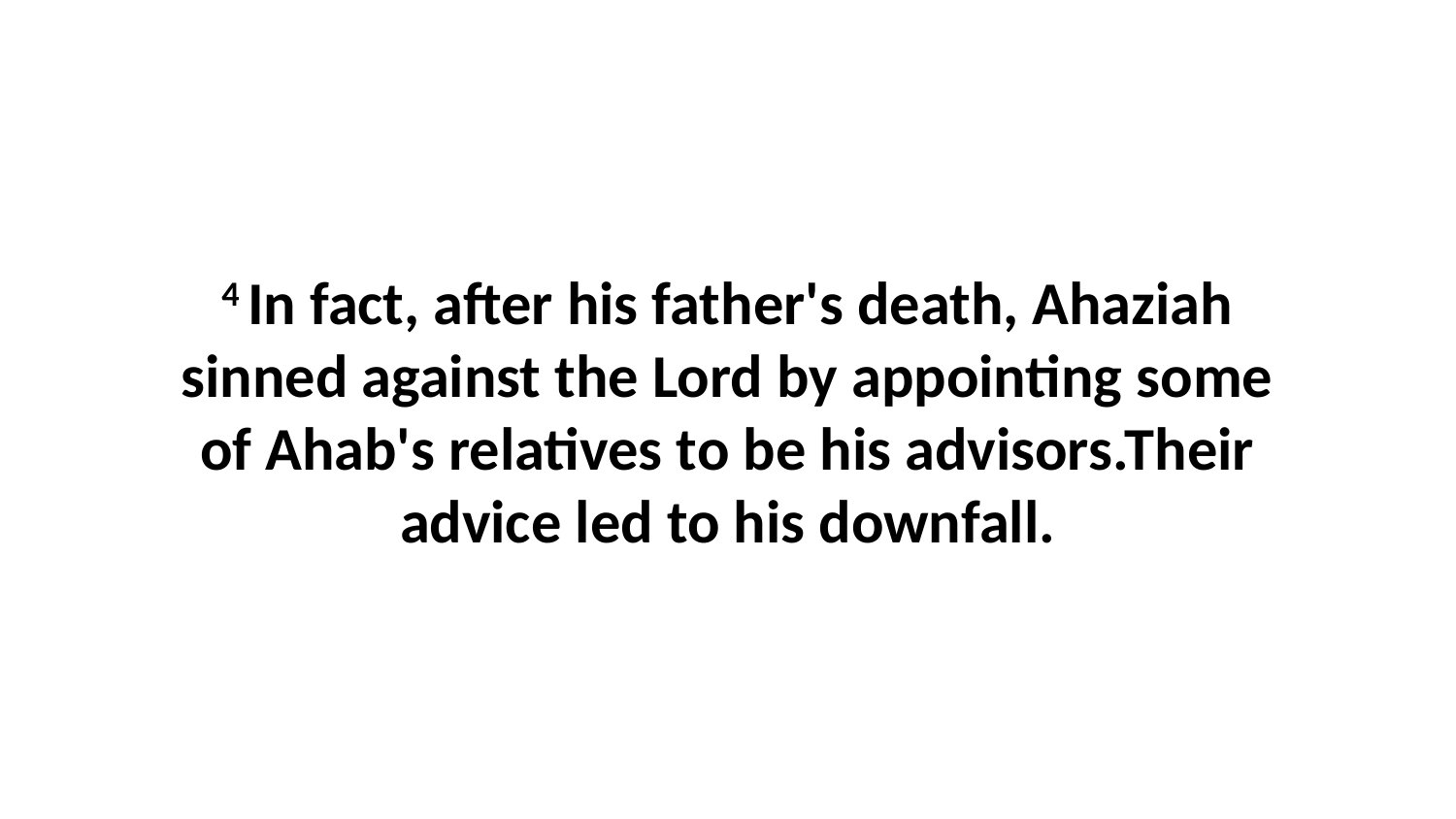

4 In fact, after his father's death, Ahaziah sinned against the Lord by appointing some of Ahab's relatives to be his advisors.Their advice led to his downfall.